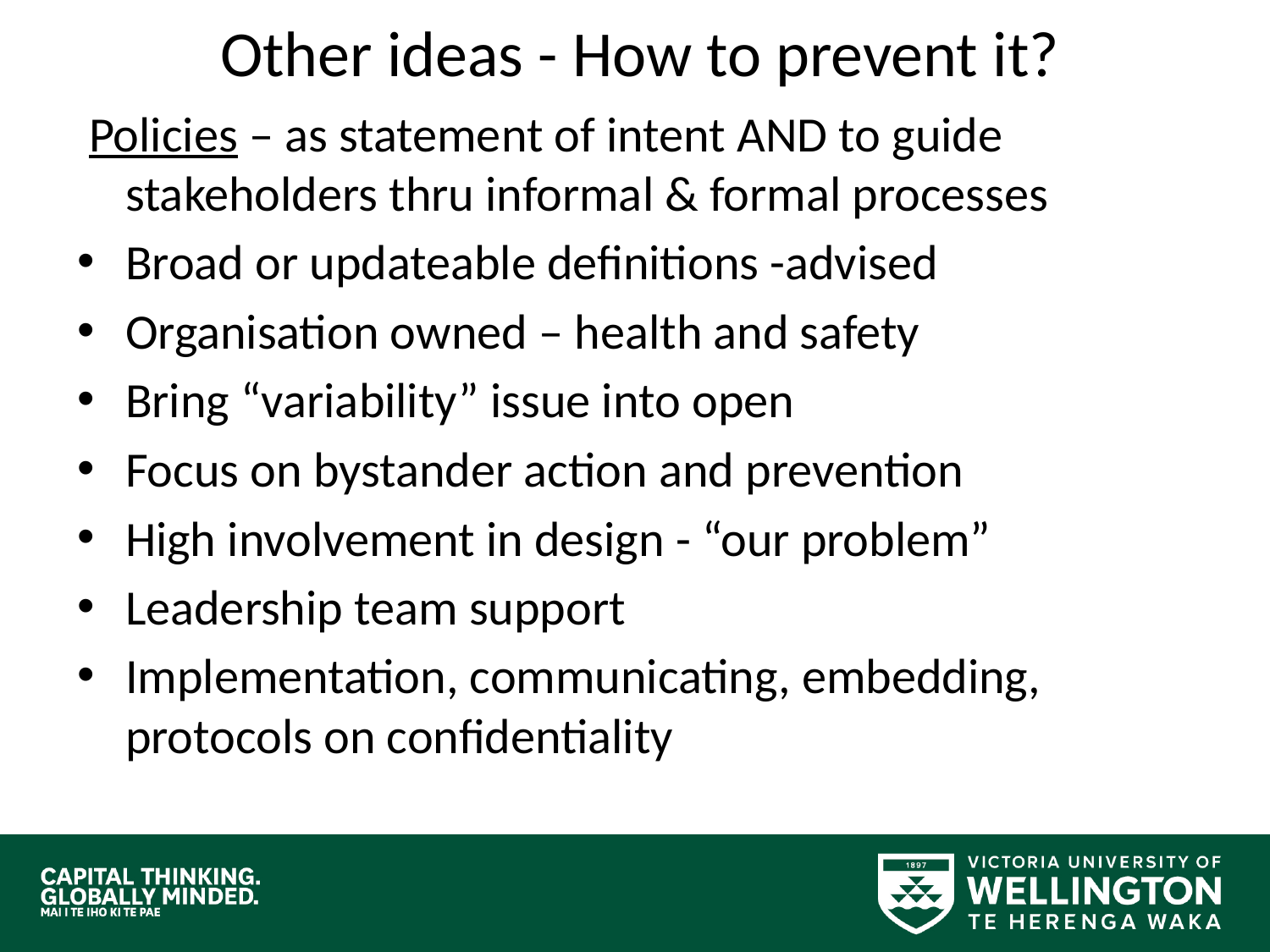

# Other ideas - How to prevent it?
 Policies – as statement of intent AND to guide stakeholders thru informal & formal processes
Broad or updateable definitions -advised
Organisation owned – health and safety
Bring “variability” issue into open
Focus on bystander action and prevention
High involvement in design - “our problem”
Leadership team support
Implementation, communicating, embedding, protocols on confidentiality